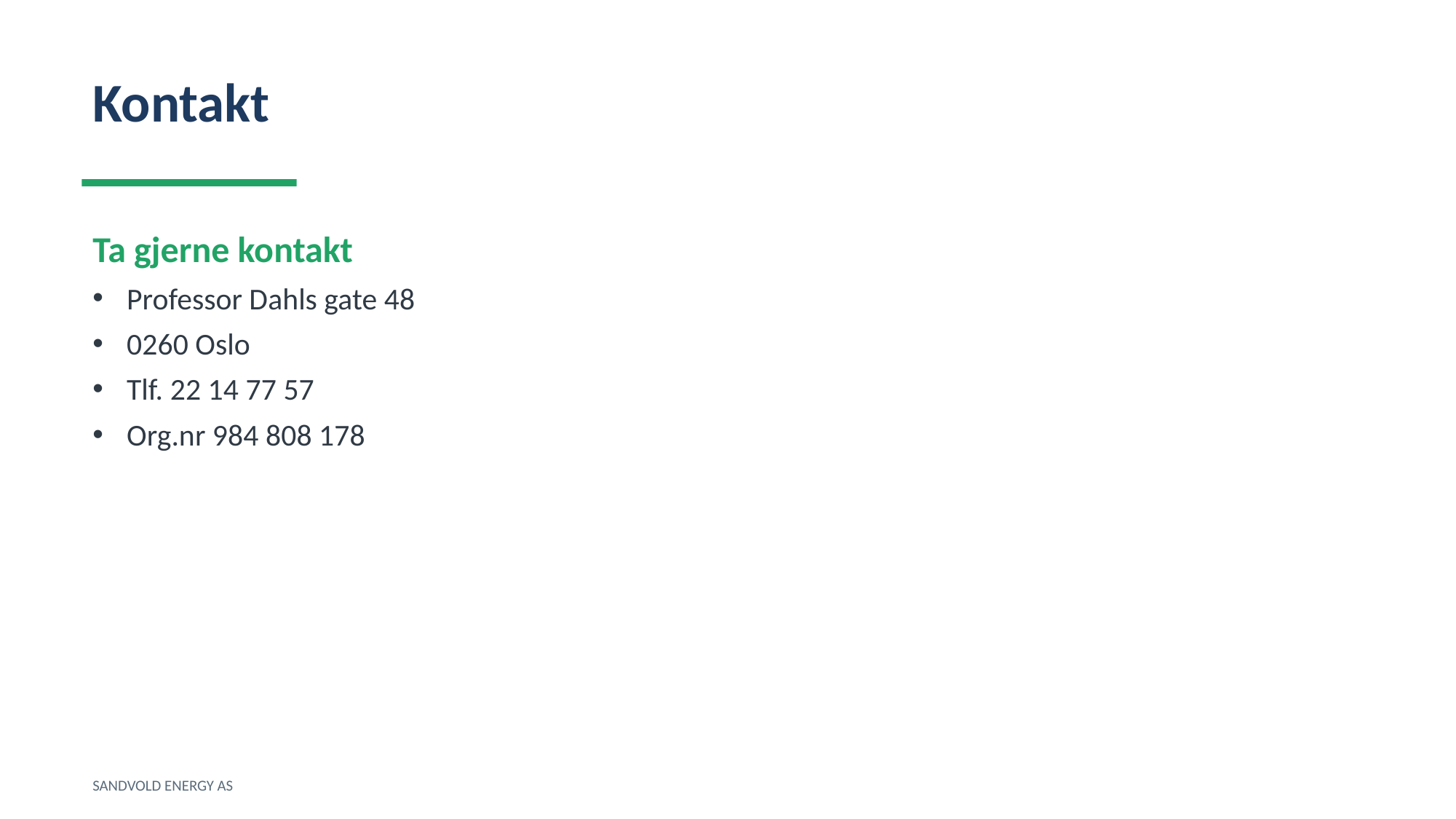

Kontakt

Ta gjerne kontakt
Professor Dahls gate 48
0260 Oslo
Tlf. 22 14 77 57
Org.nr 984 808 178
SANDVOLD ENERGY AS